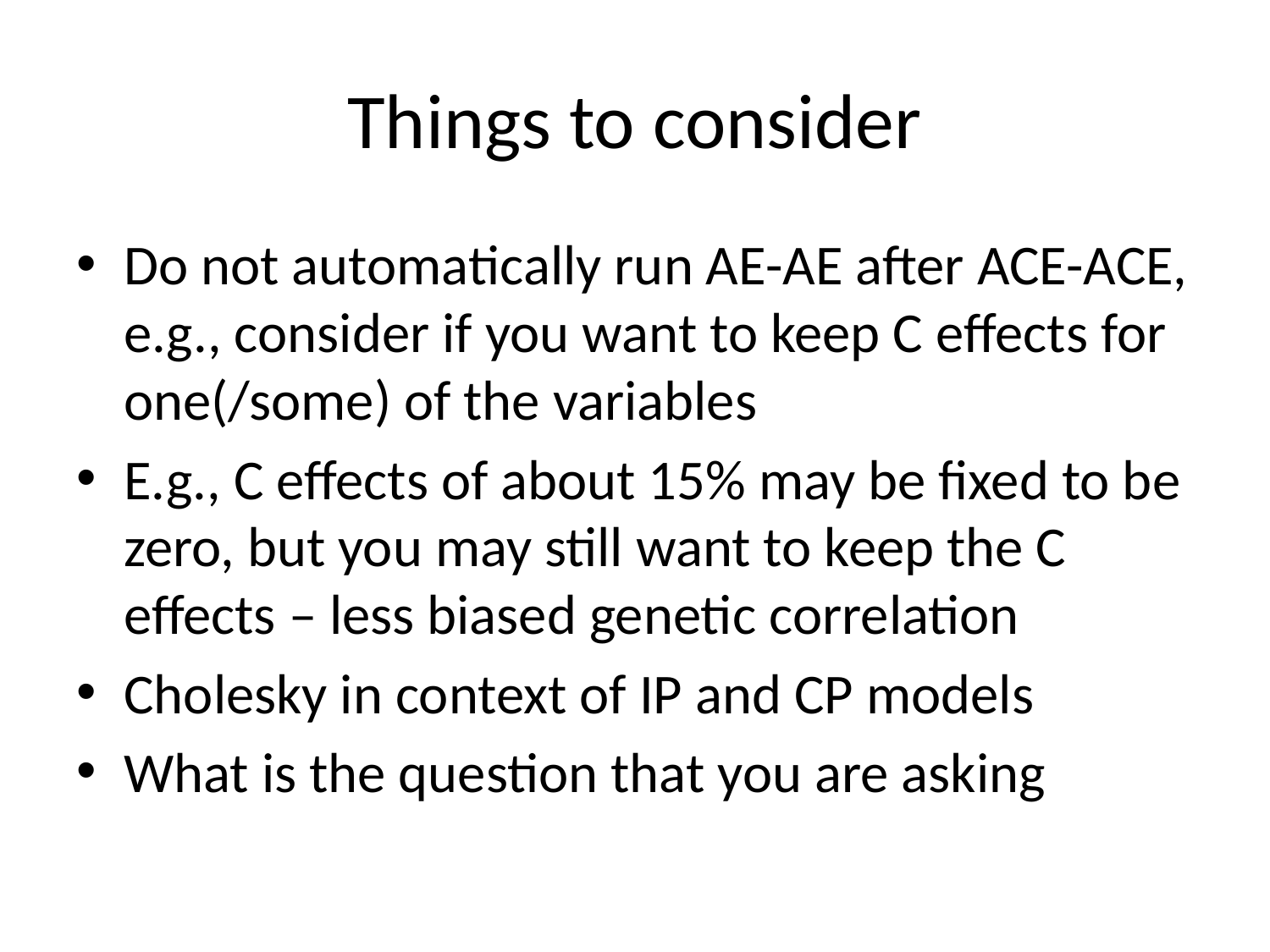

# Things to consider
Do not automatically run AE-AE after ACE-ACE, e.g., consider if you want to keep C effects for one(/some) of the variables
E.g., C effects of about 15% may be fixed to be zero, but you may still want to keep the C effects – less biased genetic correlation
Cholesky in context of IP and CP models
What is the question that you are asking